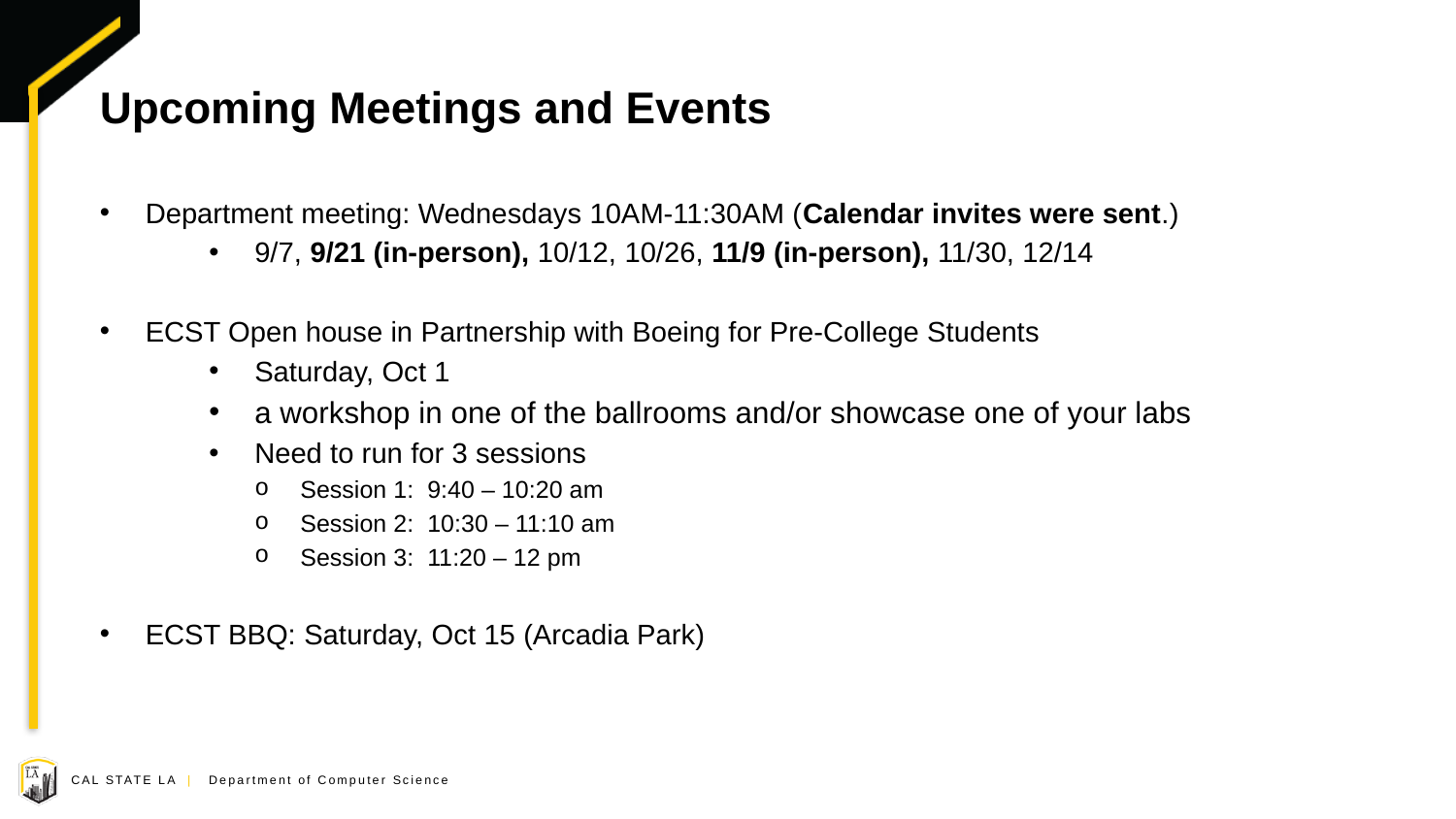

# Upcoming Meetings and Events
Department meeting: Wednesdays 10AM-11:30AM (Calendar invites were sent.)
9/7, 9/21 (in-person), 10/12, 10/26, 11/9 (in-person), 11/30, 12/14

ECST Open house in Partnership with Boeing for Pre-College Students
Saturday, Oct 1
a workshop in one of the ballrooms and/or showcase one of your labs
Need to run for 3 sessions
Session 1:  9:40 – 10:20 am
Session 2:  10:30 – 11:10 am
Session 3:  11:20 – 12 pm

ECST BBQ: Saturday, Oct 15 (Arcadia Park)